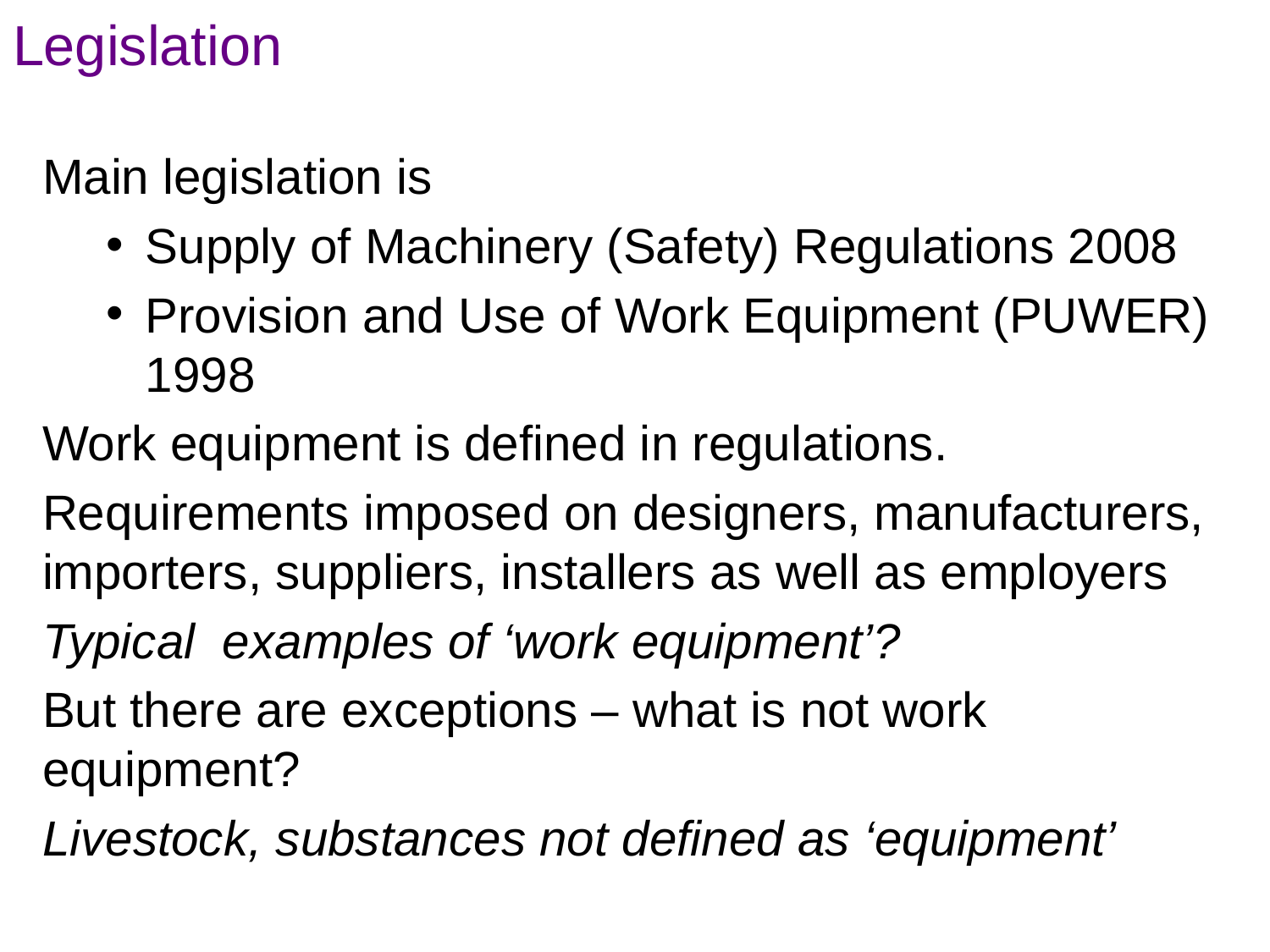

Legislation
Main legislation is
Supply of Machinery (Safety) Regulations 2008
Provision and Use of Work Equipment (PUWER) 1998
Work equipment is defined in regulations.
Requirements imposed on designers, manufacturers, importers, suppliers, installers as well as employers
Typical  examples of ‘work equipment’?
But there are exceptions – what is not work equipment?
Livestock, substances not defined as ‘equipment’